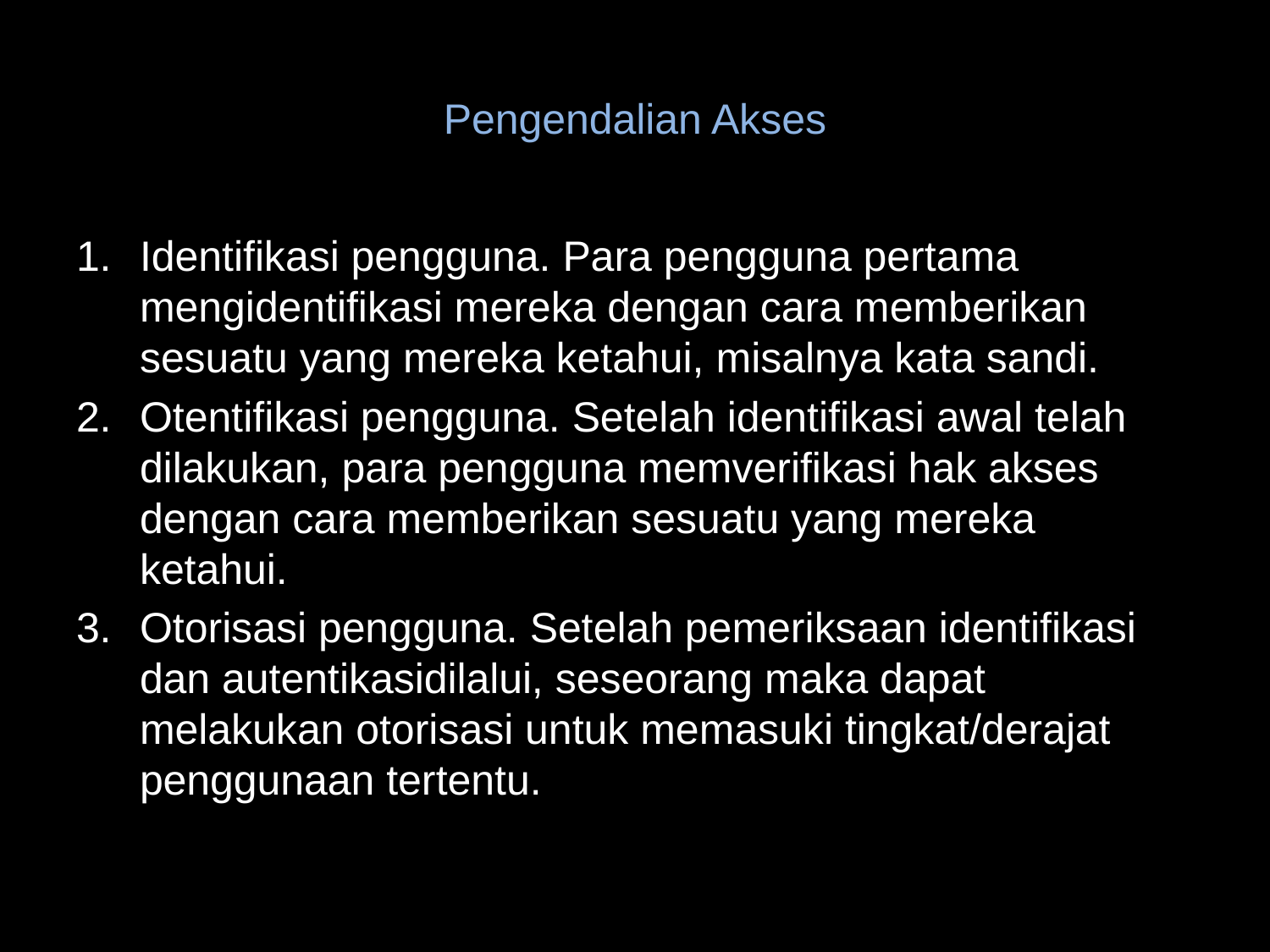

# Pengendalian Akses
Identifikasi pengguna. Para pengguna pertama mengidentifikasi mereka dengan cara memberikan sesuatu yang mereka ketahui, misalnya kata sandi.
Otentifikasi pengguna. Setelah identifikasi awal telah dilakukan, para pengguna memverifikasi hak akses dengan cara memberikan sesuatu yang mereka ketahui.
Otorisasi pengguna. Setelah pemeriksaan identifikasi dan autentikasidilalui, seseorang maka dapat melakukan otorisasi untuk memasuki tingkat/derajat penggunaan tertentu.